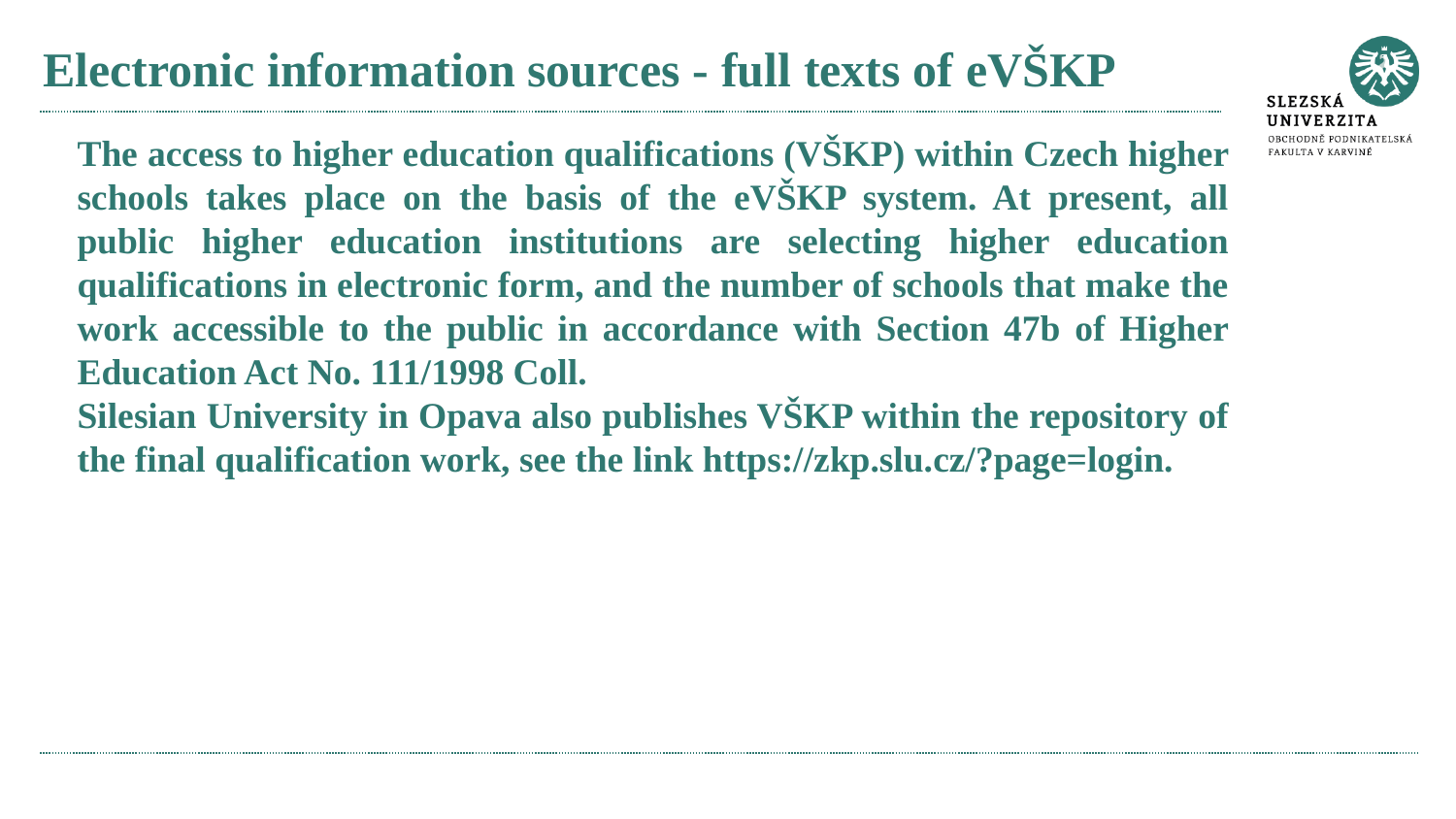

# Electronic information sources - full texts of eVŠKP
The access to higher education qualifications (VŠKP) within Czech higher schools takes place on the basis of the eVŠKP system. At present, all public higher education institutions are selecting higher education qualifications in electronic form, and the number of schools that make the work accessible to the public in accordance with Section 47b of Higher Education Act No. 111/1998 Coll.
Silesian University in Opava also publishes VŠKP within the repository of the final qualification work, see the link https://zkp.slu.cz/?page=login.